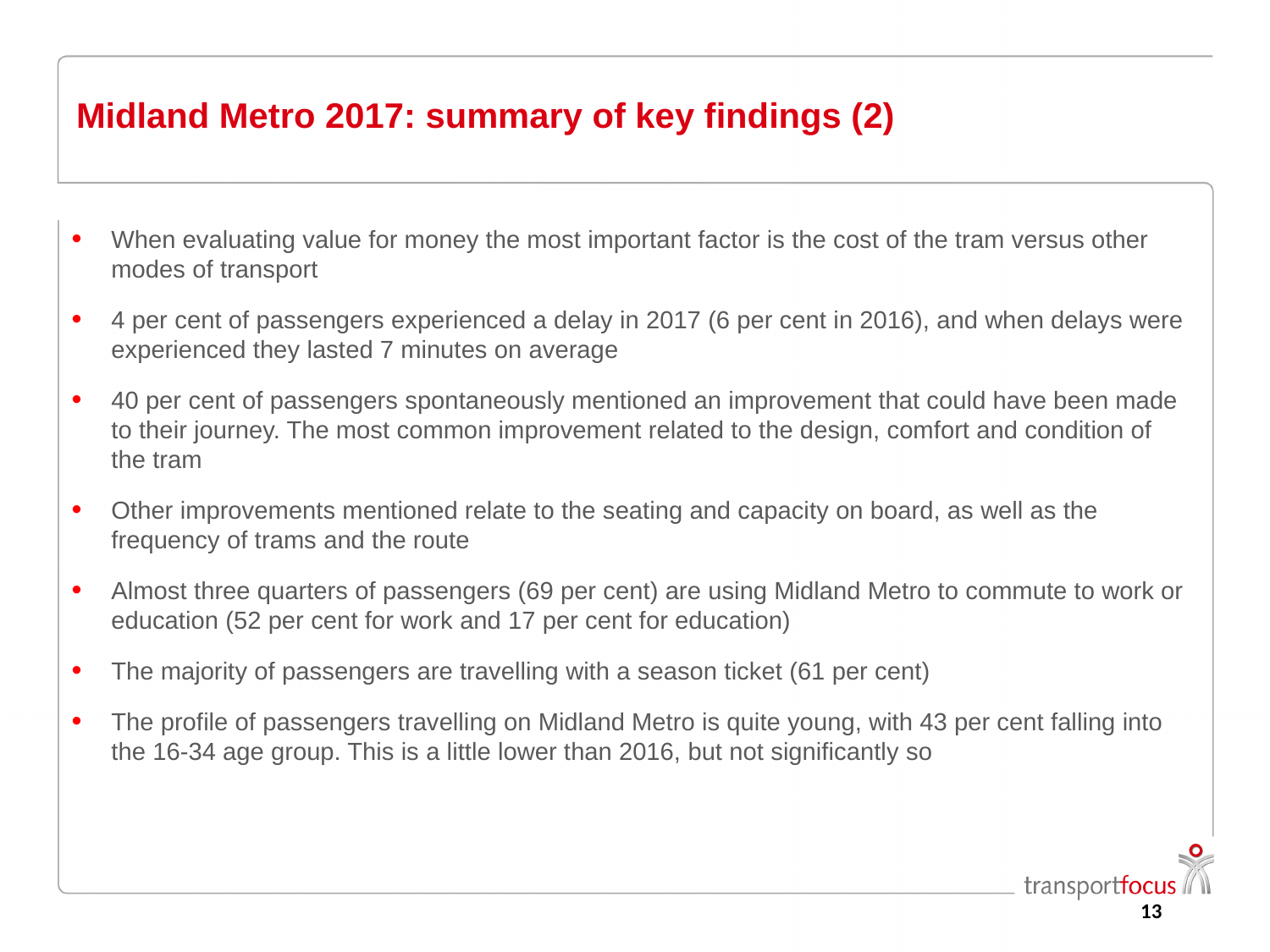

# Midland Metro 2017: summary of key findings (2)
When evaluating value for money the most important factor is the cost of the tram versus other modes of transport
4 per cent of passengers experienced a delay in 2017 (6 per cent in 2016), and when delays were experienced they lasted 7 minutes on average
40 per cent of passengers spontaneously mentioned an improvement that could have been made to their journey. The most common improvement related to the design, comfort and condition of the tram
Other improvements mentioned relate to the seating and capacity on board, as well as the frequency of trams and the route
Almost three quarters of passengers (69 per cent) are using Midland Metro to commute to work or education (52 per cent for work and 17 per cent for education)
The majority of passengers are travelling with a season ticket (61 per cent)
The profile of passengers travelling on Midland Metro is quite young, with 43 per cent falling into the 16-34 age group. This is a little lower than 2016, but not significantly so
13